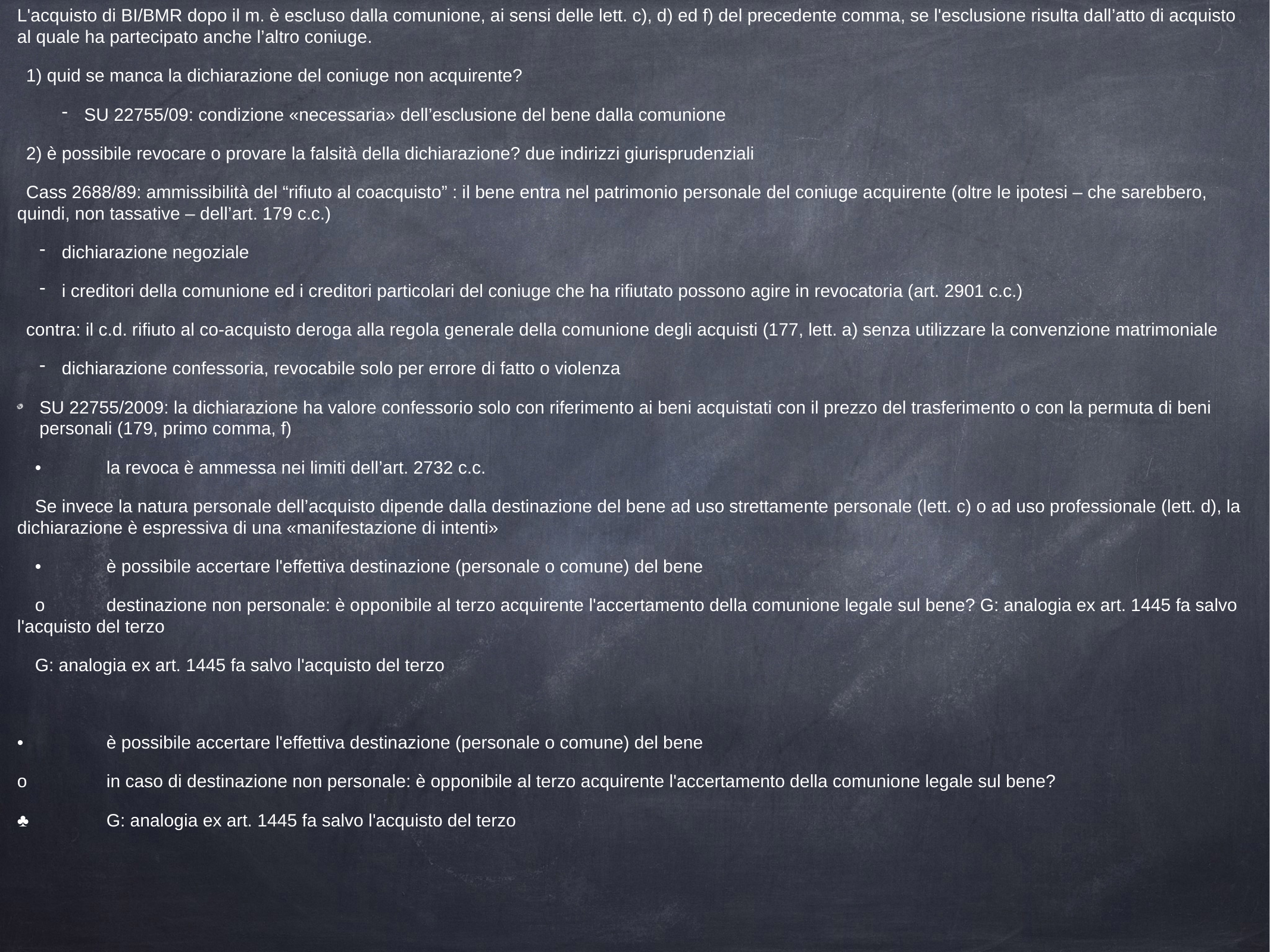

Segue: beni personali: art. 179/2
L'acquisto di BI/BMR dopo il m. è escluso dalla comunione, ai sensi delle lett. c), d) ed f) del precedente comma, se l'esclusione risulta dall’atto di acquisto al quale ha partecipato anche l’altro coniuge.
1) quid se manca la dichiarazione del coniuge non acquirente?
SU 22755/09: condizione «necessaria» dell’esclusione del bene dalla comunione
2) è possibile revocare o provare la falsità della dichiarazione? due indirizzi giurisprudenziali
Cass 2688/89: ammissibilità del “rifiuto al coacquisto” : il bene entra nel patrimonio personale del coniuge acquirente (oltre le ipotesi – che sarebbero, quindi, non tassative – dell’art. 179 c.c.)
dichiarazione negoziale
i creditori della comunione ed i creditori particolari del coniuge che ha rifiutato possono agire in revocatoria (art. 2901 c.c.)
contra: il c.d. rifiuto al co-acquisto deroga alla regola generale della comunione degli acquisti (177, lett. a) senza utilizzare la convenzione matrimoniale
dichiarazione confessoria, revocabile solo per errore di fatto o violenza
SU 22755/2009: la dichiarazione ha valore confessorio solo con riferimento ai beni acquistati con il prezzo del trasferimento o con la permuta di beni personali (179, primo comma, f)
•	la revoca è ammessa nei limiti dell’art. 2732 c.c.
Se invece la natura personale dell’acquisto dipende dalla destinazione del bene ad uso strettamente personale (lett. c) o ad uso professionale (lett. d), la dichiarazione è espressiva di una «manifestazione di intenti»
•	è possibile accertare l'effettiva destinazione (personale o comune) del bene
o	destinazione non personale: è opponibile al terzo acquirente l'accertamento della comunione legale sul bene? G: analogia ex art. 1445 fa salvo l'acquisto del terzo
G: analogia ex art. 1445 fa salvo l'acquisto del terzo

•	è possibile accertare l'effettiva destinazione (personale o comune) del bene
o	in caso di destinazione non personale: è opponibile al terzo acquirente l'accertamento della comunione legale sul bene?
♣	G: analogia ex art. 1445 fa salvo l'acquisto del terzo